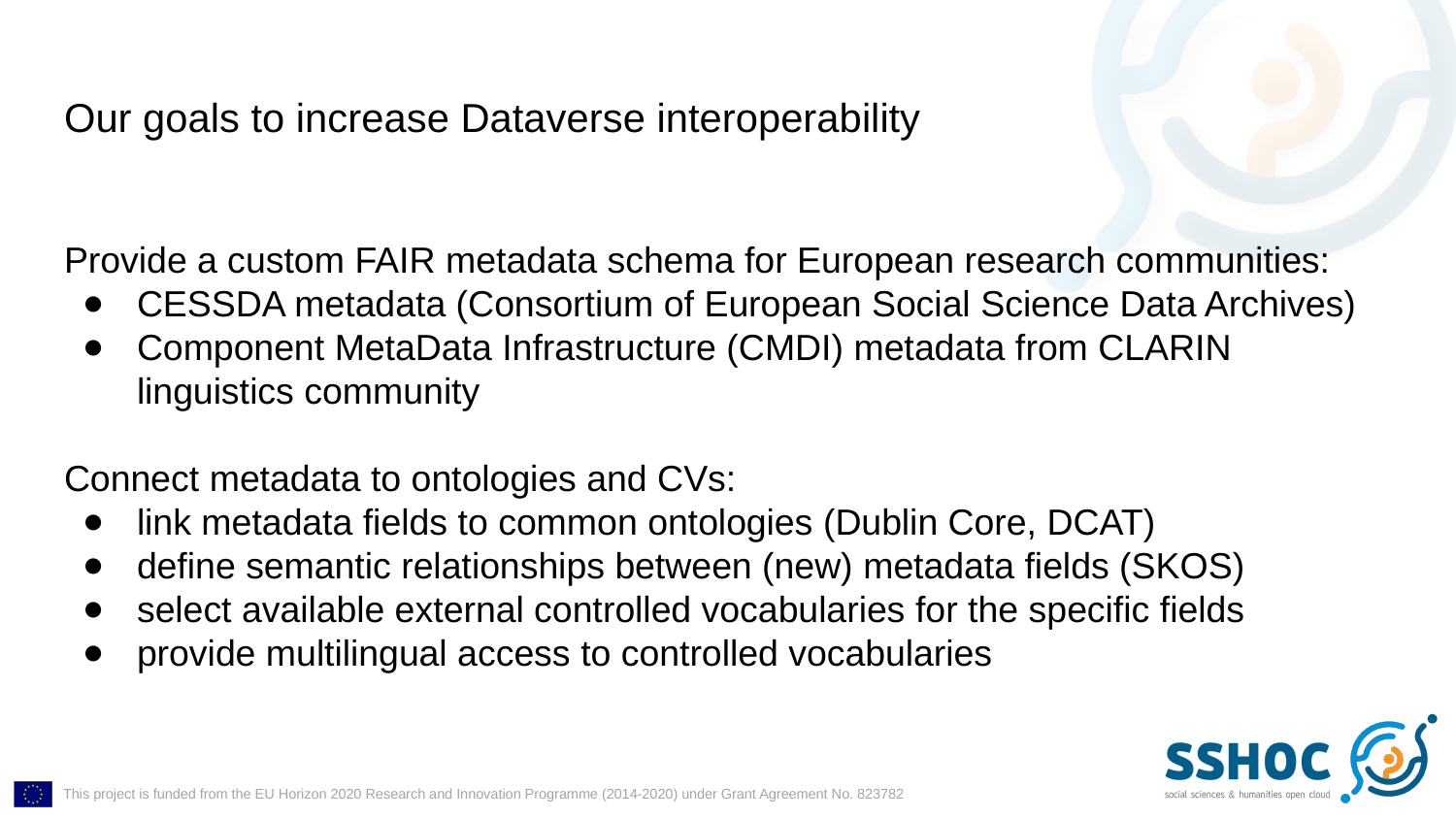

# Our goals to increase Dataverse interoperability
Provide a custom FAIR metadata schema for European research communities:
CESSDA metadata (Consortium of European Social Science Data Archives)
Component MetaData Infrastructure (CMDI) metadata from CLARIN linguistics community

Connect metadata to ontologies and CVs:
link metadata fields to common ontologies (Dublin Core, DCAT)
define semantic relationships between (new) metadata fields (SKOS)
select available external controlled vocabularies for the specific fields
provide multilingual access to controlled vocabularies